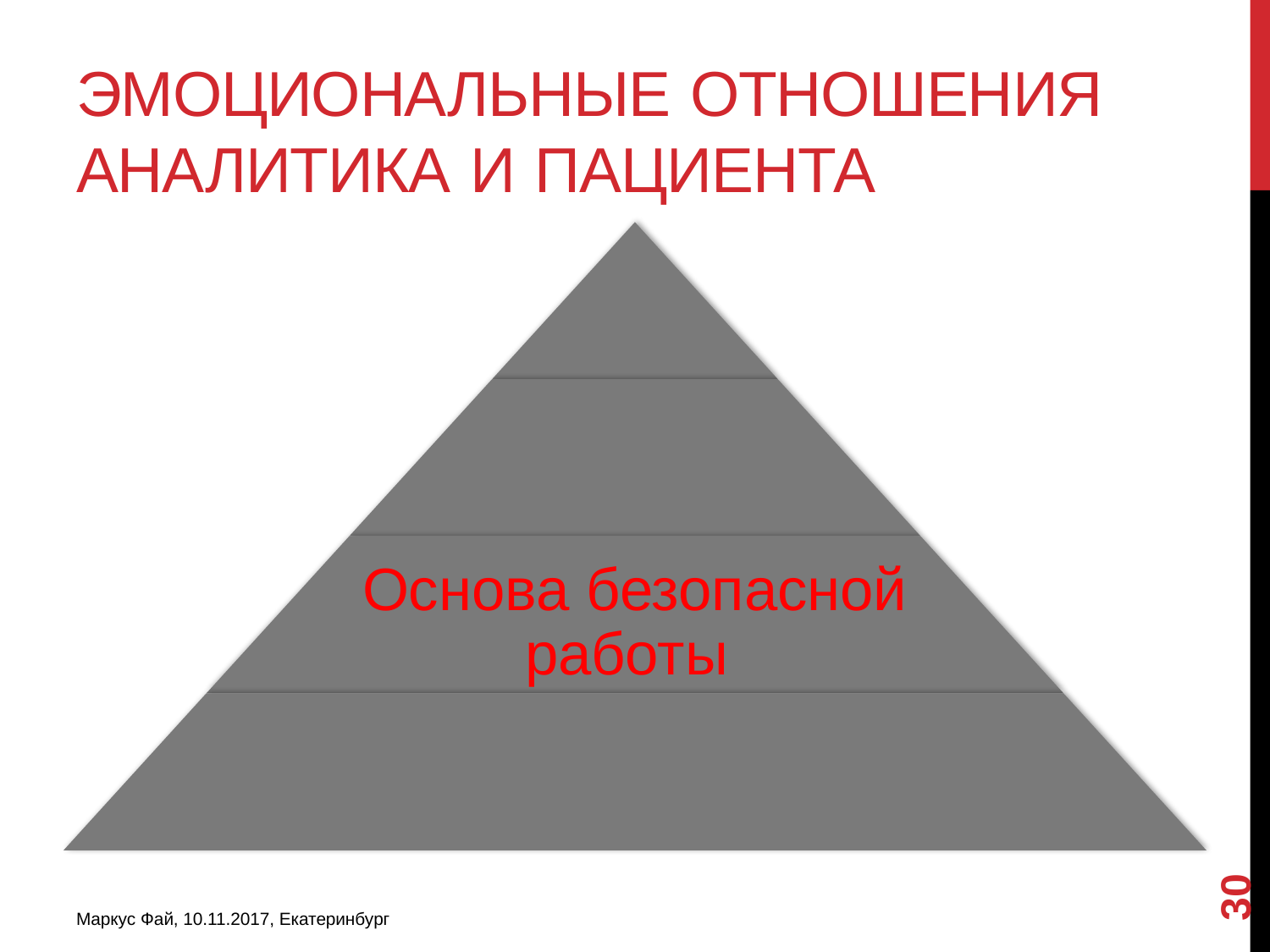

# Эмоциональные отношения аналитика и пациента

Основа безопасной работы

30
Маркус Фай, 10.11.2017, Екатеринбург